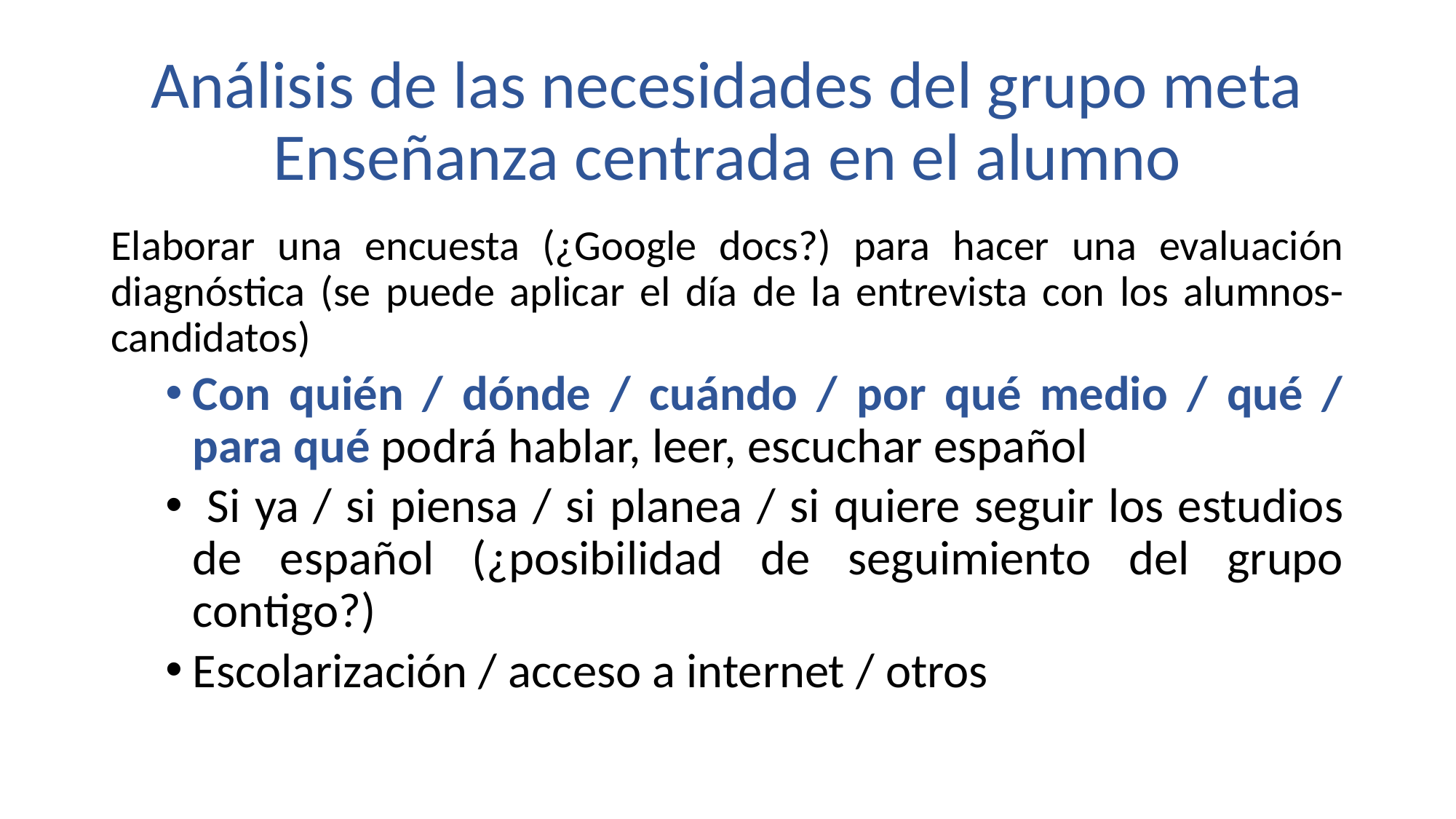

# Análisis de las necesidades del grupo meta Enseñanza centrada en el alumno
Elaborar una encuesta (¿Google docs?) para hacer una evaluación diagnóstica (se puede aplicar el día de la entrevista con los alumnos-candidatos)
Con quién / dónde / cuándo / por qué medio / qué / para qué podrá hablar, leer, escuchar español
 Si ya / si piensa / si planea / si quiere seguir los estudios de español (¿posibilidad de seguimiento del grupo contigo?)
Escolarización / acceso a internet / otros